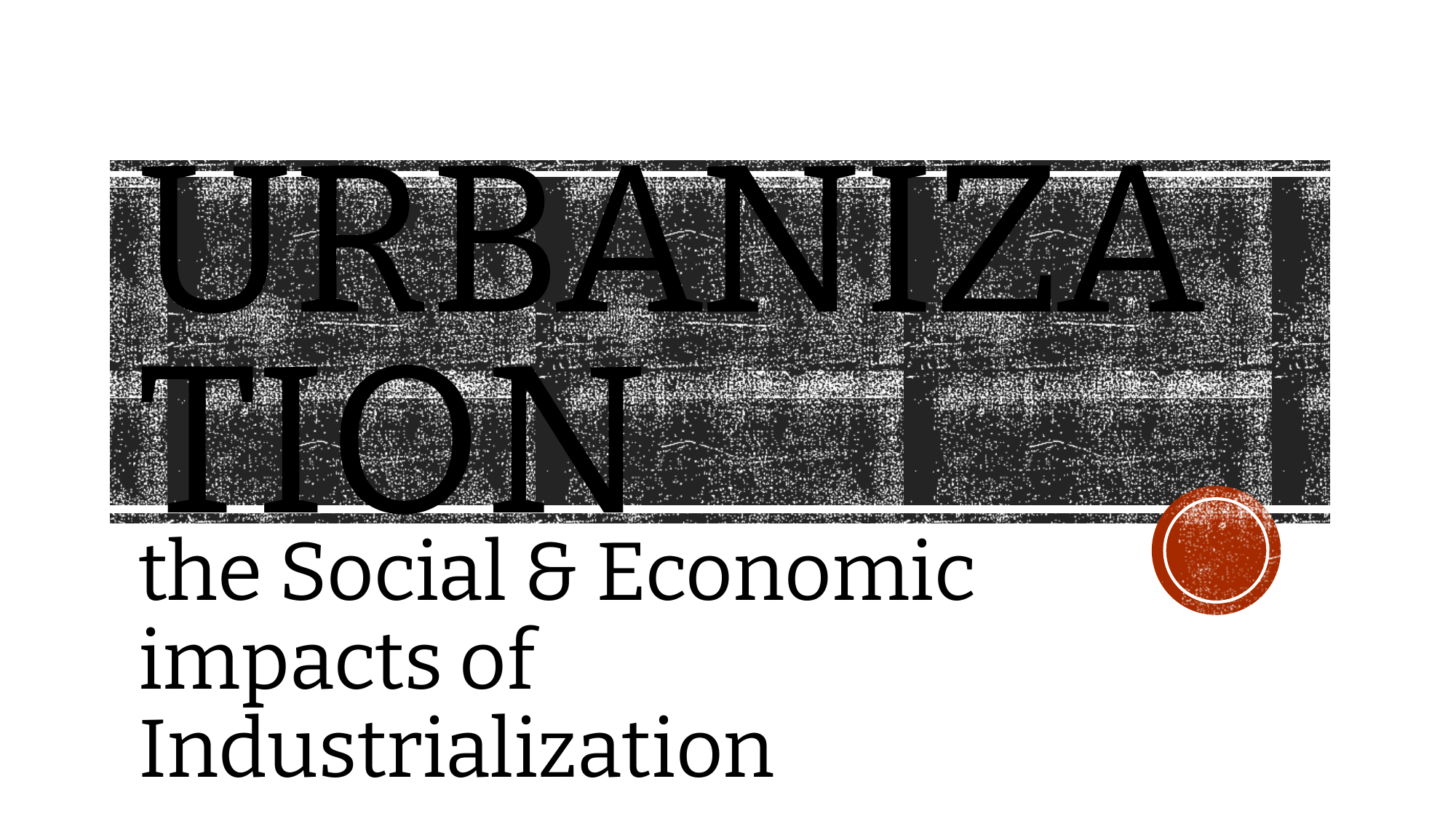

# Urbanization
the Social & Economic impacts of Industrialization